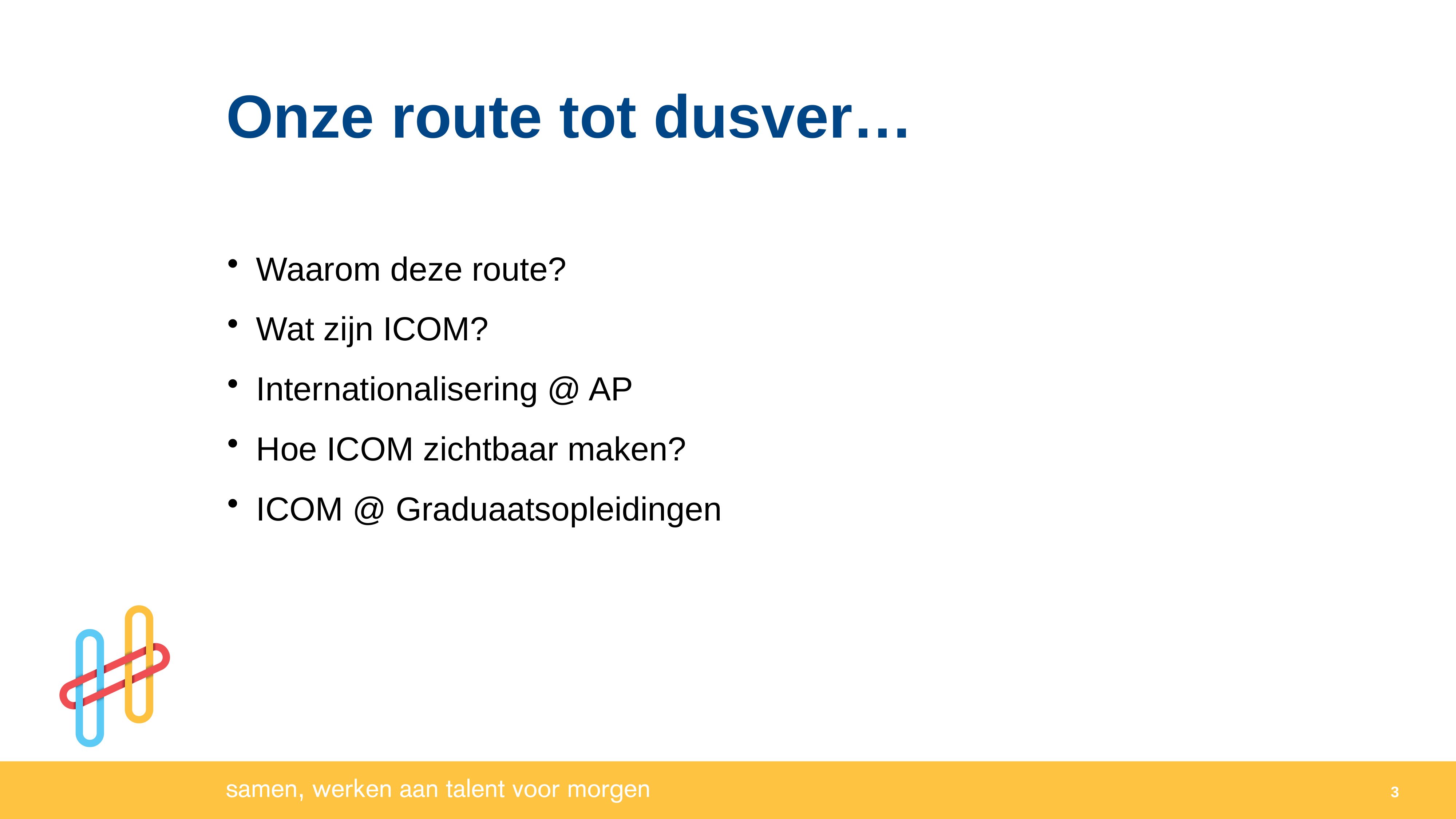

Onze route tot dusver…
Waarom deze route?
Wat zijn ICOM?
Internationalisering @ AP
Hoe ICOM zichtbaar maken?
ICOM @ Graduaatsopleidingen
3